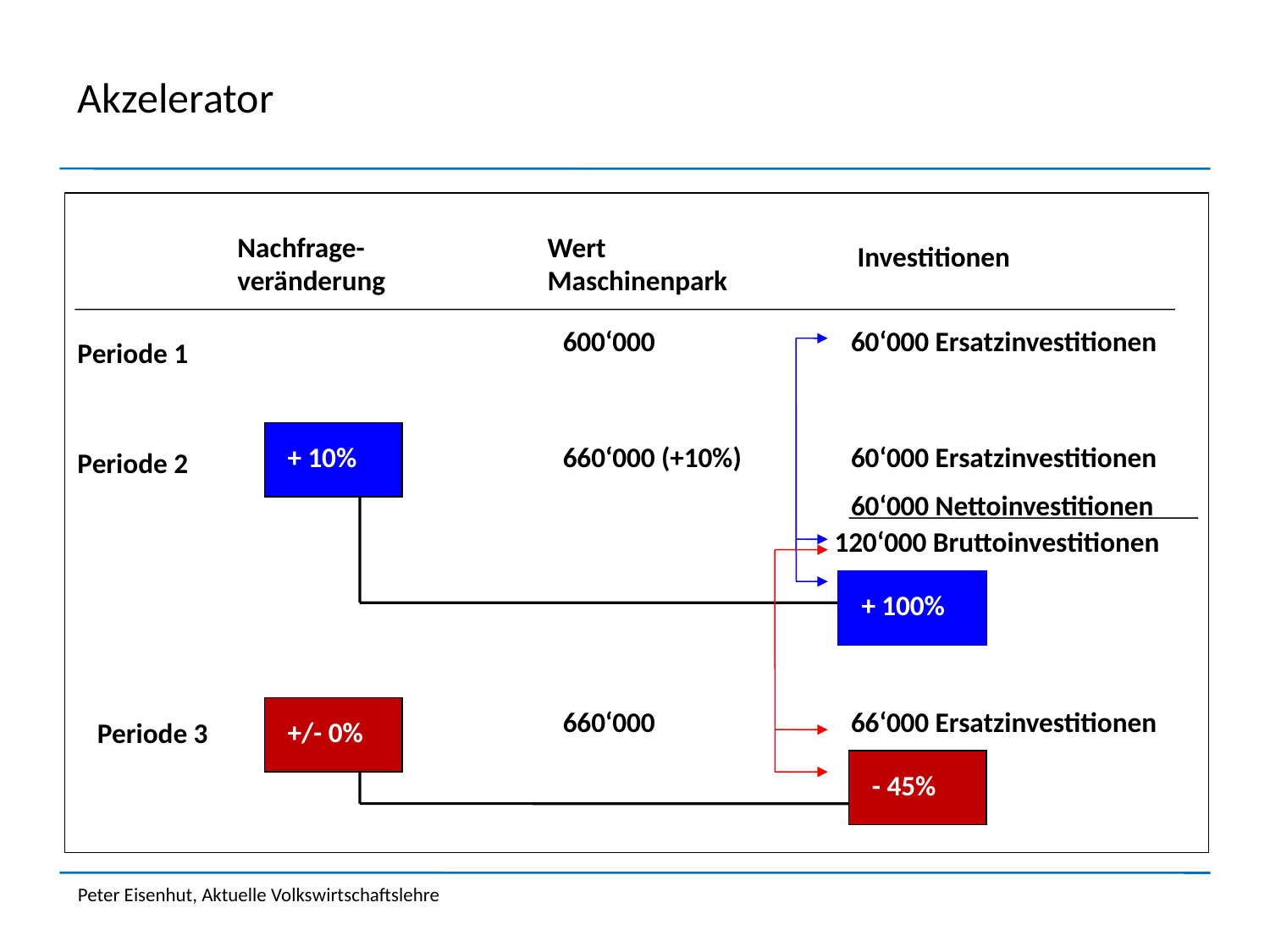

# Akzelerator

Nachfrage-
veränderung
Wert Maschinenpark
Investitionen

600‘000
60‘000 Ersatzinvestitionen
Periode 1

+ 10%
660‘000 (+10%)
60‘000 Ersatzinvestitionen
60‘000 Nettoinvestitionen
Periode 2

120‘000 Bruttoinvestitionen

+ 100%

+/- 0%
660‘000
66‘000 Ersatzinvestitionen
Periode 3

- 45%

Peter Eisenhut, Aktuelle Volkswirtschaftslehre